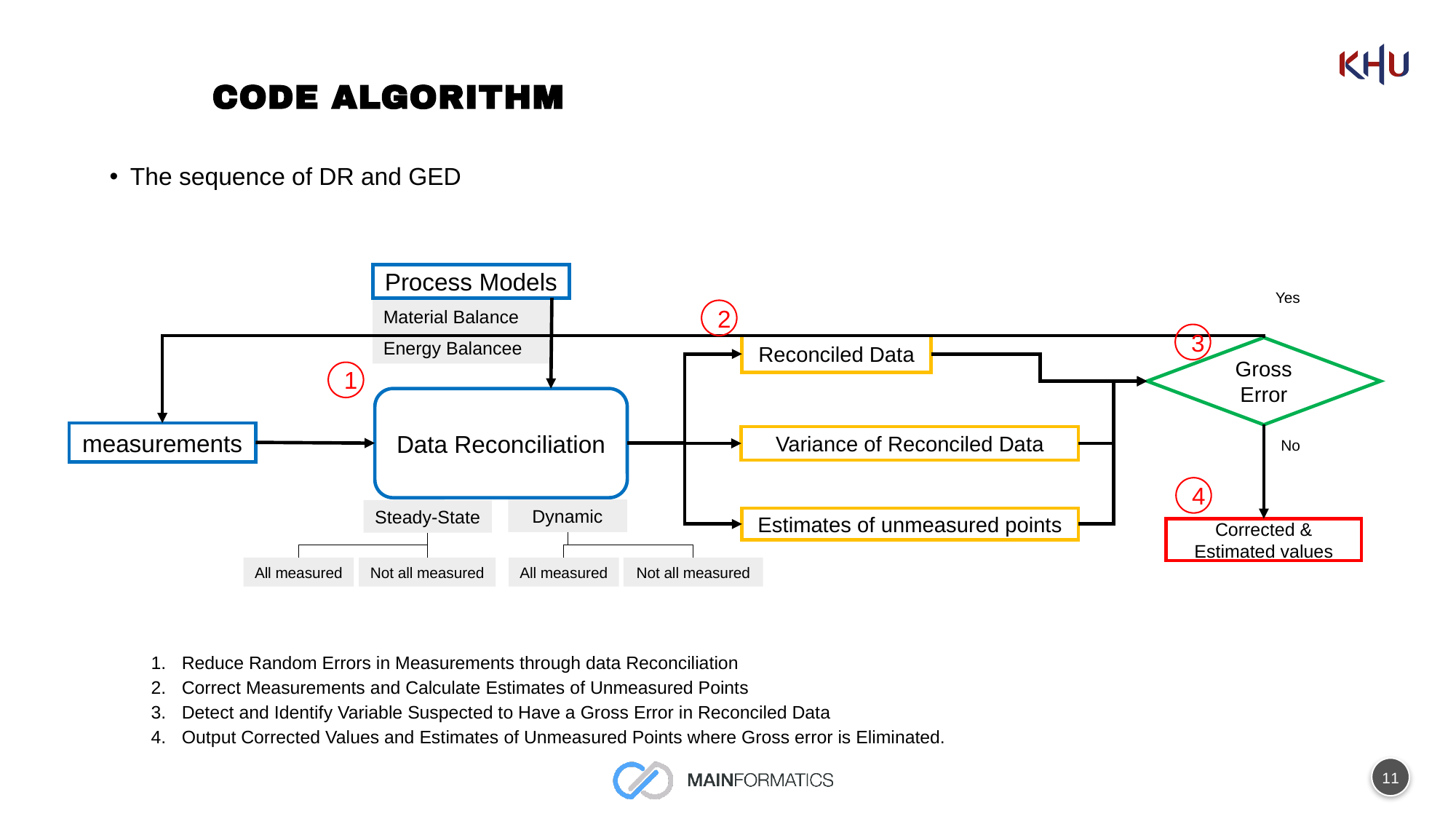

# Code algorithm
The sequence of DR and GED

Reduce Random Errors in Measurements through data Reconciliation
Correct Measurements and Calculate Estimates of Unmeasured Points
Detect and Identify Variable Suspected to Have a Gross Error in Reconciled Data
Output Corrected Values and Estimates of Unmeasured Points where Gross error is Eliminated.
Process Models
Yes
Material Balance
Energy Balancee
2
3
Reconciled Data
Gross Error
1
Data Reconciliation
measurements
Variance of Reconciled Data
No
4
Dynamic
Steady-State
Estimates of unmeasured points
Corrected & Estimated values
All measured
Not all measured
All measured
Not all measured